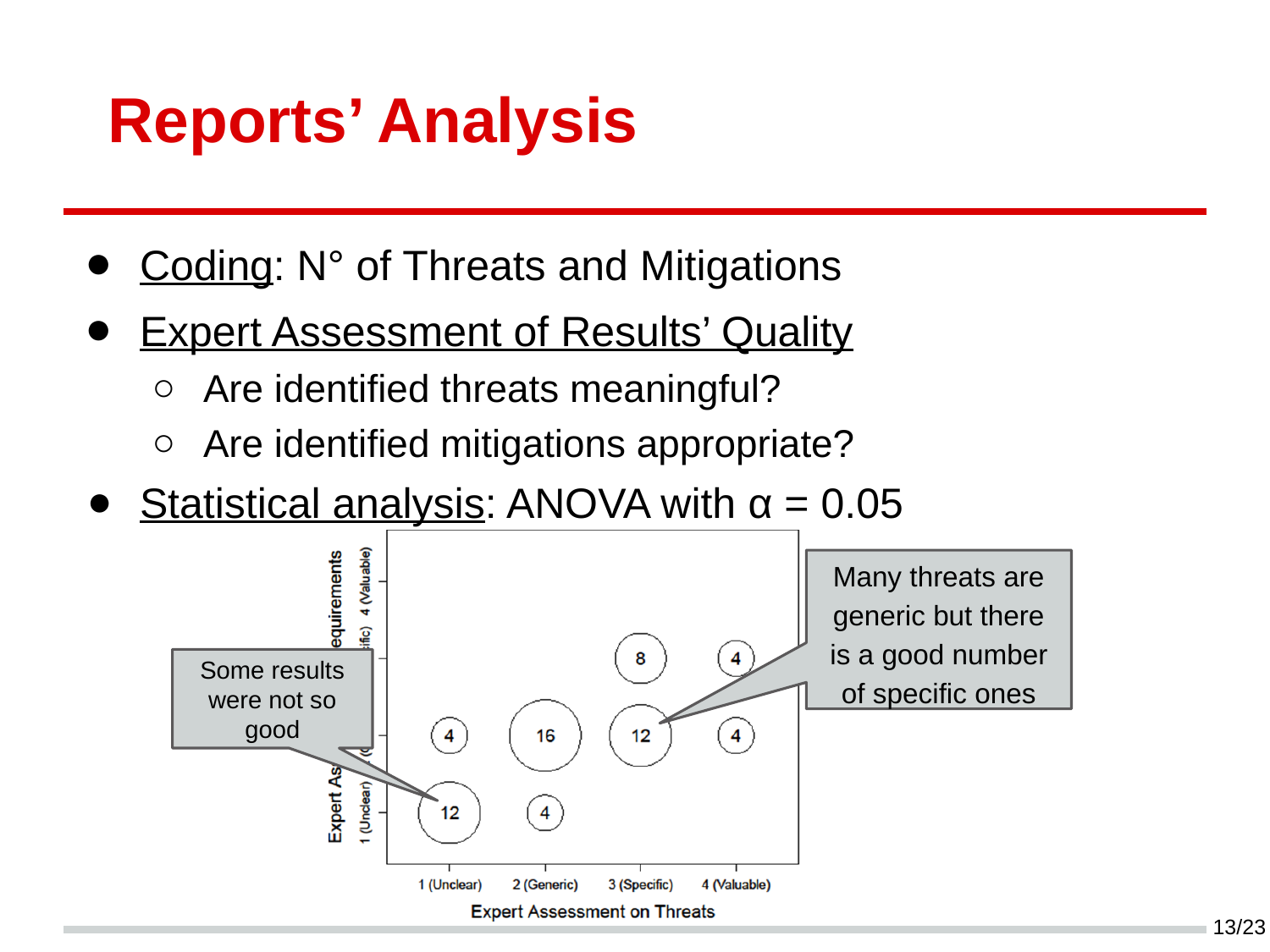

# Reports’ Analysis
Coding: N° of Threats and Mitigations
Expert Assessment of Results’ Quality
Are identified threats meaningful?
Are identified mitigations appropriate?
Statistical analysis: ANOVA with α = 0.05

Many threats are generic but there is a good number of specific ones

Some results were not so good
13/23